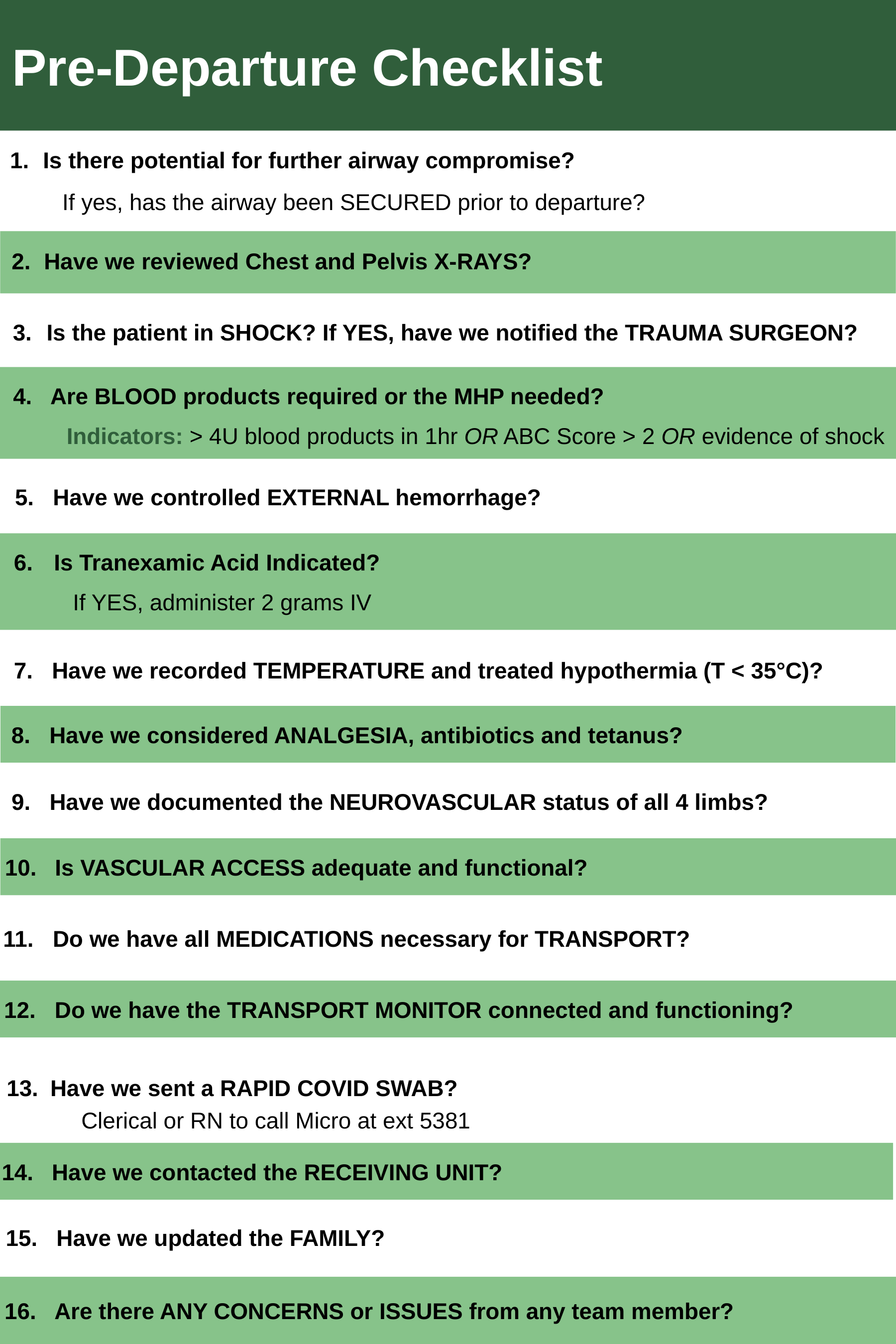

# Pre-Departure Checklist
Is there potential for further airway compromise?

         If yes, has the airway been SECURED prior to departure?
Have we reviewed Chest and Pelvis X-RAYS?
 Is the patient in SHOCK? If YES, have we notified the TRAUMA SURGEON?

4.   Are BLOOD products required or the MHP needed?

          Indicators: > 4U blood products in 1hr OR ABC Score > 2 OR evidence of shock

5.   Have we controlled EXTERNAL hemorrhage?

  Is Tranexamic Acid Indicated?

     If YES, administer 2 grams IV

  7.   Have we recorded TEMPERATURE and treated hypothermia (T < 35°C)?

 8.   Have we considered ANALGESIA, antibiotics and tetanus?

 9.   Have we documented the NEUROVASCULAR status of all 4 limbs?

  Is VASCULAR ACCESS adequate and functional?

   Do we have all MEDICATIONS necessary for TRANSPORT?

12.   Do we have the TRANSPORT MONITOR connected and functioning?

 Have we sent a RAPID COVID SWAB?
	Clerical or RN to call Micro at ext 5381

  Have we contacted the RECEIVING UNIT?

15.   Have we updated the FAMILY?
16.   Are there ANY CONCERNS or ISSUES from any team member?